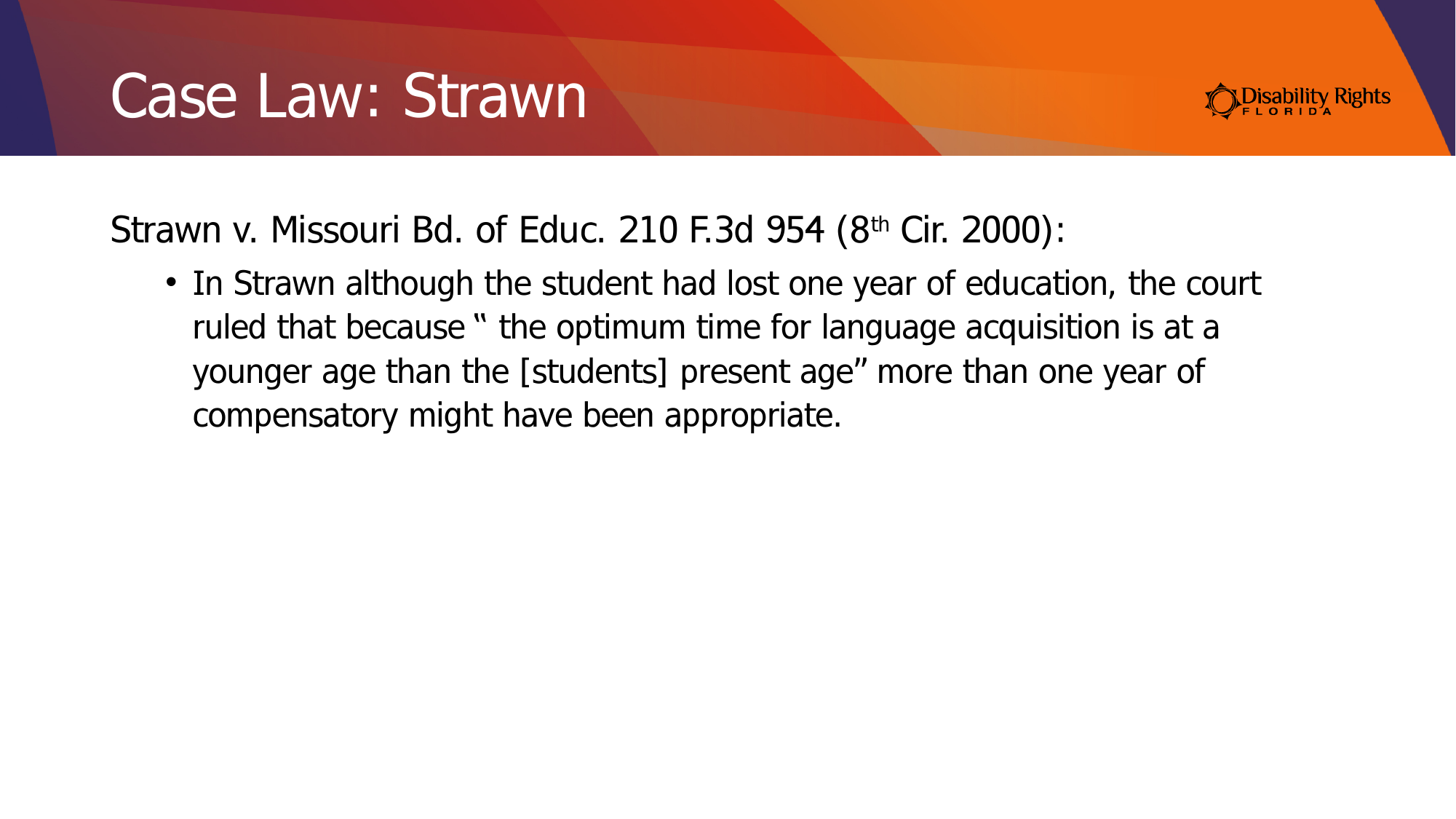

# Case Law: Strawn
Strawn v. Missouri Bd. of Educ. 210 F.3d 954 (8th Cir. 2000):
In Strawn although the student had lost one year of education, the court ruled that because “ the optimum time for language acquisition is at a younger age than the [students] present age” more than one year of compensatory might have been appropriate.